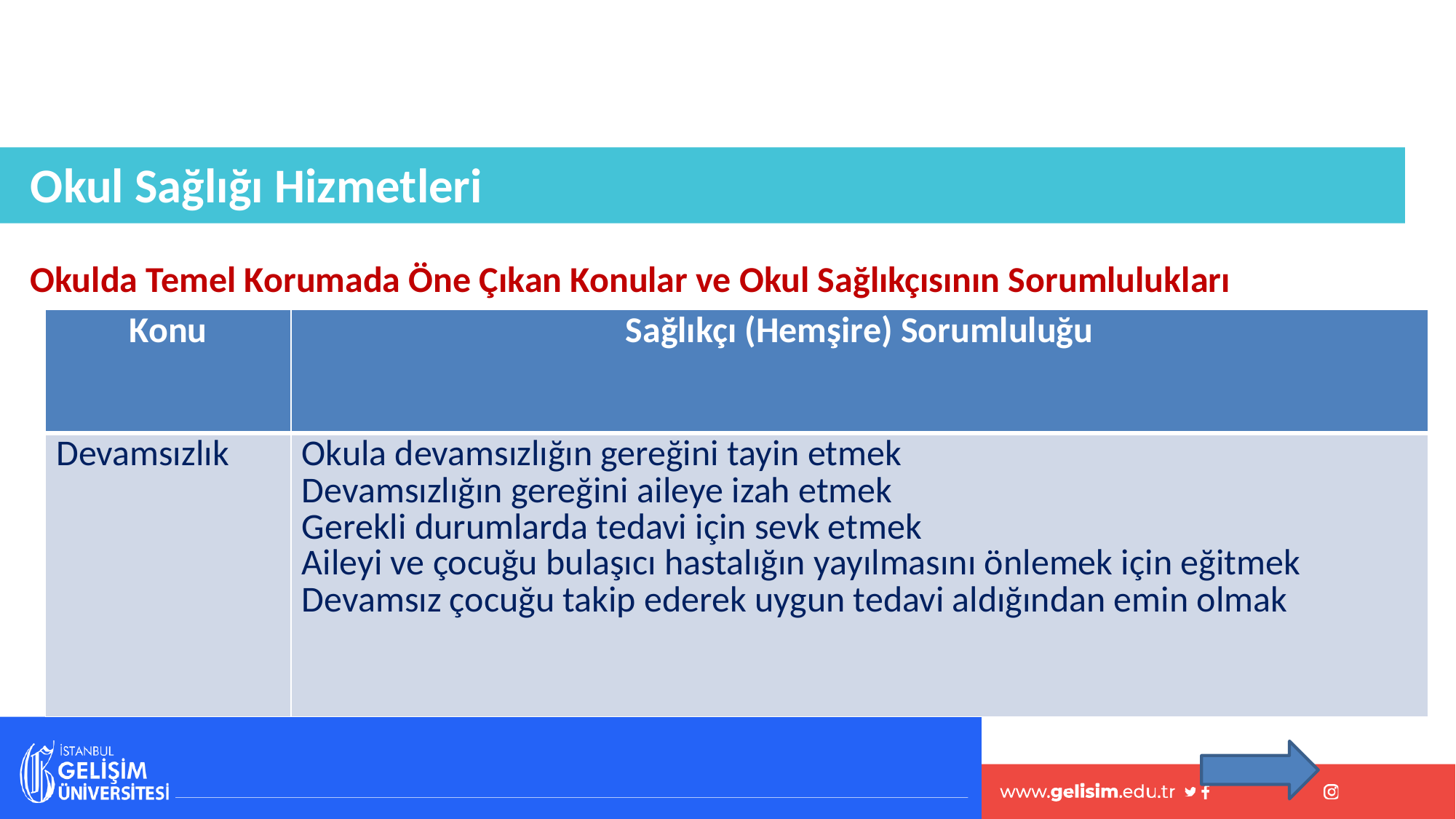

Okul Sağlığı Hizmetleri

Okulda Temel Korumada Öne Çıkan Konular ve Okul Sağlıkçısının Sorumlulukları

#

| Konu | Sağlıkçı (Hemşire) Sorumluluğu |
| --- | --- |
| Devamsızlık | Okula devamsızlığın gereğini tayin etmek Devamsızlığın gereğini aileye izah etmek Gerekli durumlarda tedavi için sevk etmek Aileyi ve çocuğu bulaşıcı hastalığın yayılmasını önlemek için eğitmek Devamsız çocuğu takip ederek uygun tedavi aldığından emin olmak |

72